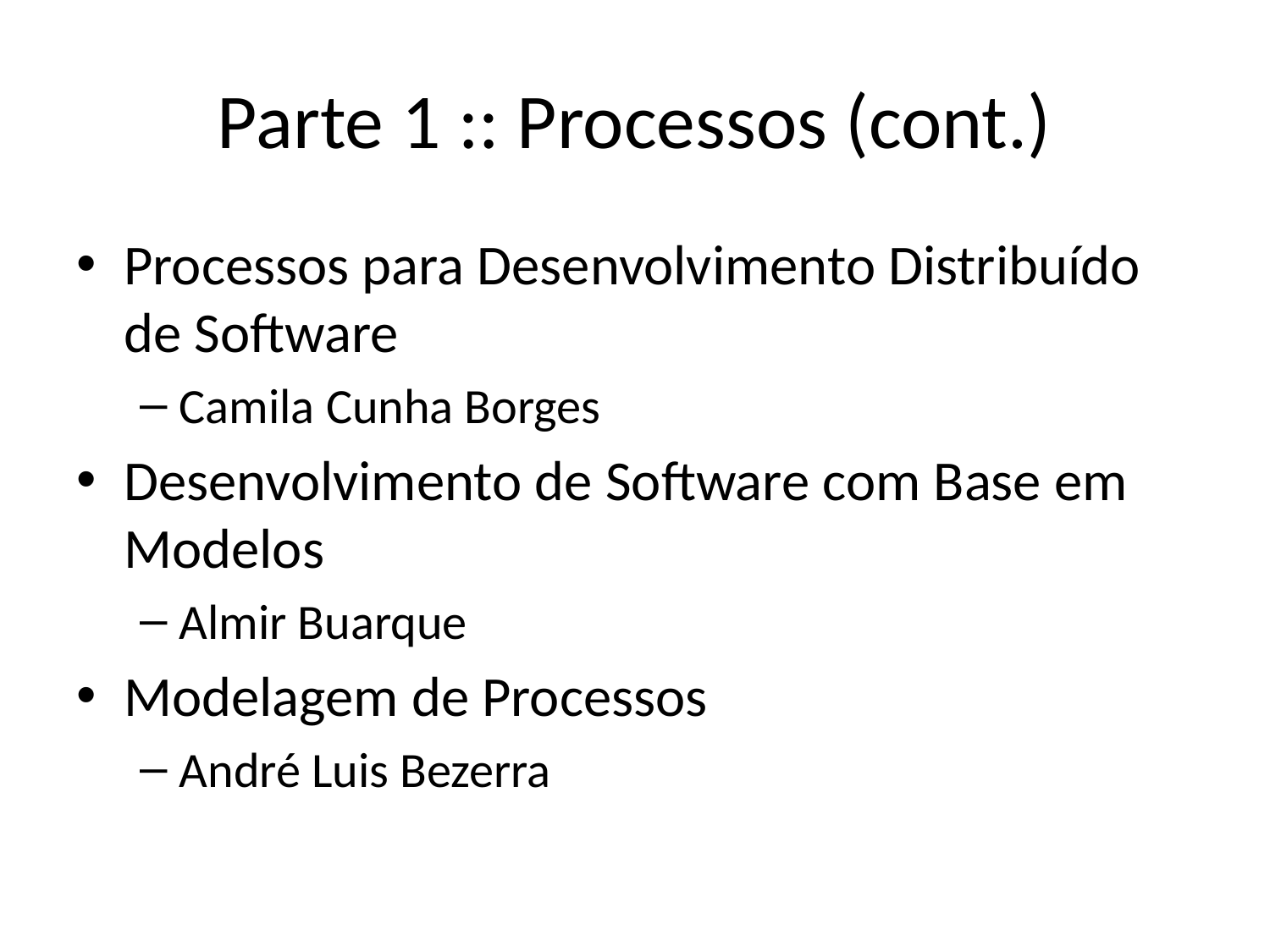

# Parte 1 :: Processos (cont.)
Processos para Desenvolvimento Distribuído de Software
Camila Cunha Borges
Desenvolvimento de Software com Base em Modelos
Almir Buarque
Modelagem de Processos
André Luis Bezerra